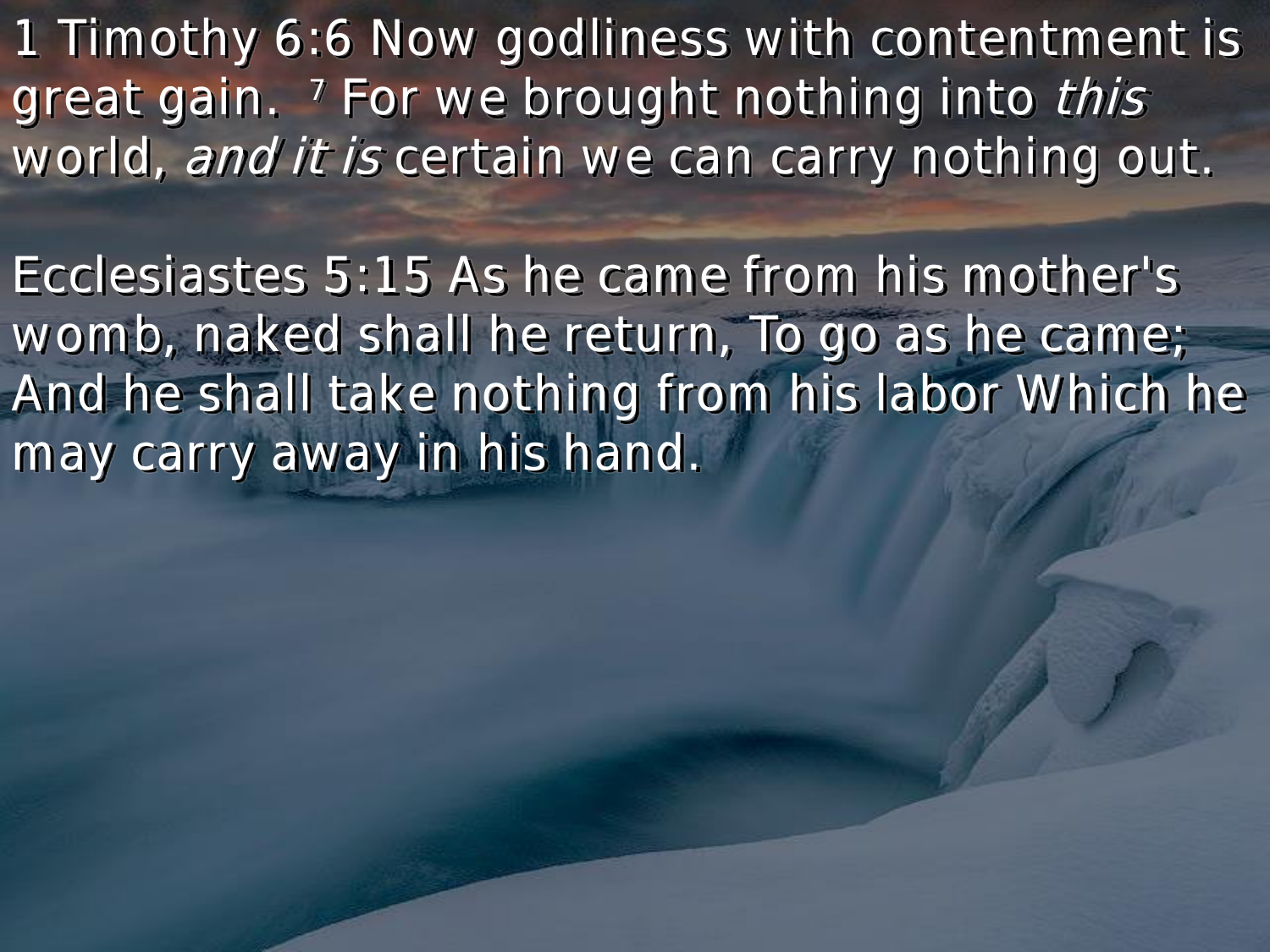

1 Timothy 6:6 Now godliness with contentment is great gain.  7 For we brought nothing into this world, and it is certain we can carry nothing out.

Ecclesiastes 5:15 As he came from his mother's womb, naked shall he return, To go as he came; And he shall take nothing from his labor Which he may carry away in his hand.